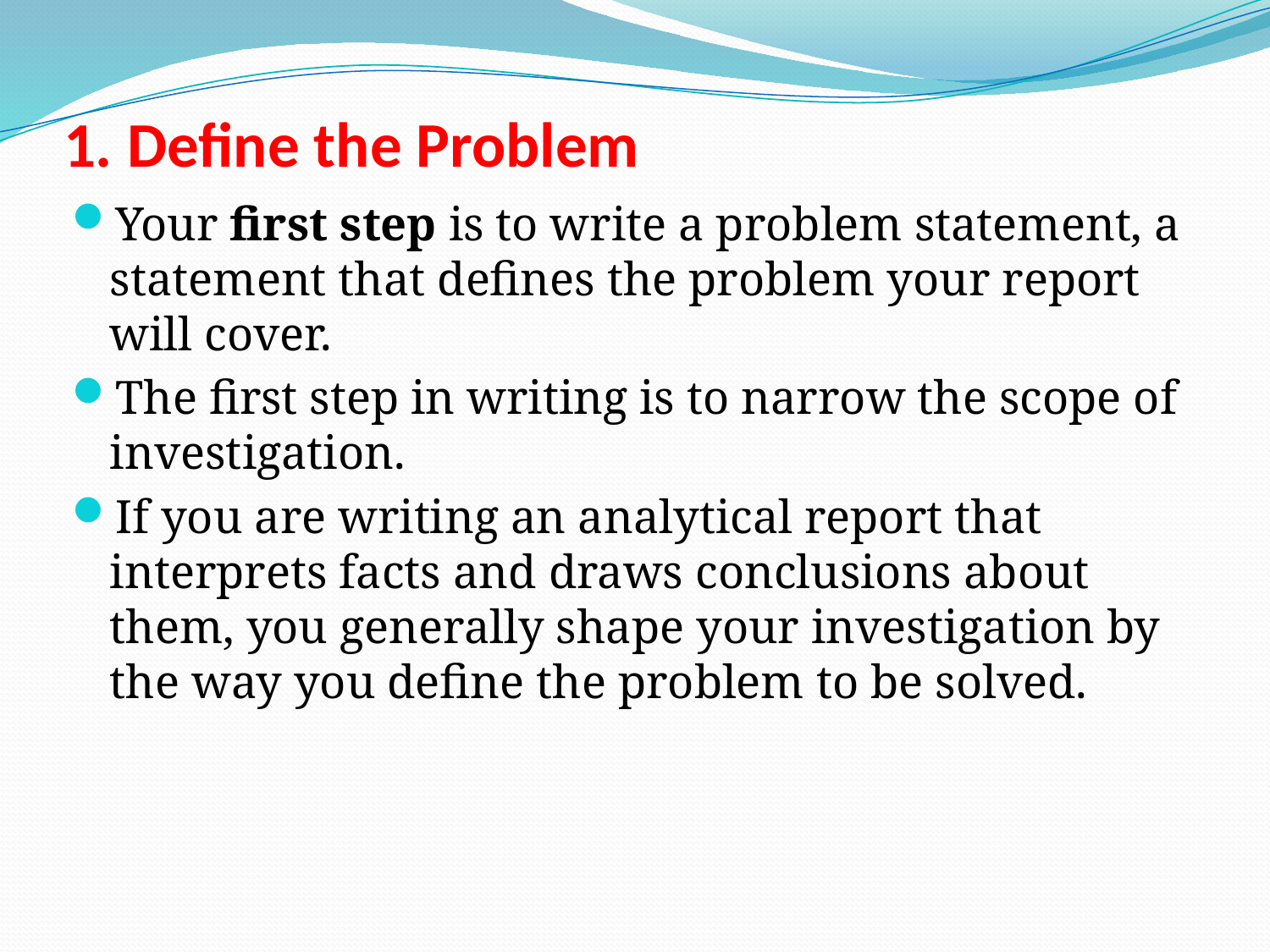

# 1. Define the Problem
Your first step is to write a problem statement, a statement that defines the problem your report will cover.
The first step in writing is to narrow the scope of investigation.
If you are writing an analytical report that interprets facts and draws conclusions about them, you generally shape your investigation by the way you define the problem to be solved.